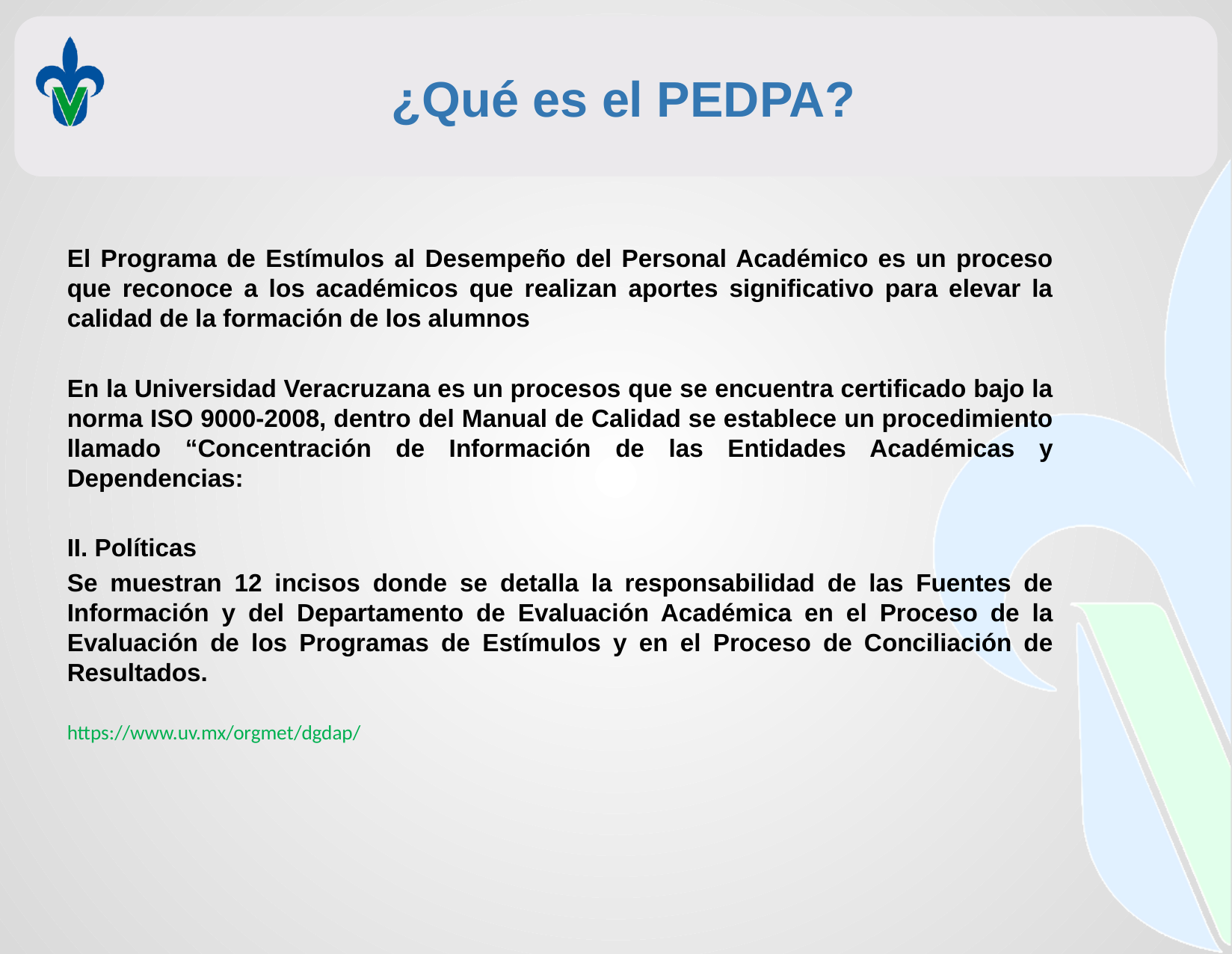

¿Qué es el PEDPA?

El Programa de Estímulos al Desempeño del Personal Académico es un proceso que reconoce a los académicos que realizan aportes significativo para elevar la calidad de la formación de los alumnos

En la Universidad Veracruzana es un procesos que se encuentra certificado bajo la norma ISO 9000-2008, dentro del Manual de Calidad se establece un procedimiento llamado “Concentración de Información de las Entidades Académicas y Dependencias:

II. Políticas
Se muestran 12 incisos donde se detalla la responsabilidad de las Fuentes de Información y del Departamento de Evaluación Académica en el Proceso de la Evaluación de los Programas de Estímulos y en el Proceso de Conciliación de Resultados.

https://www.uv.mx/orgmet/dgdap/